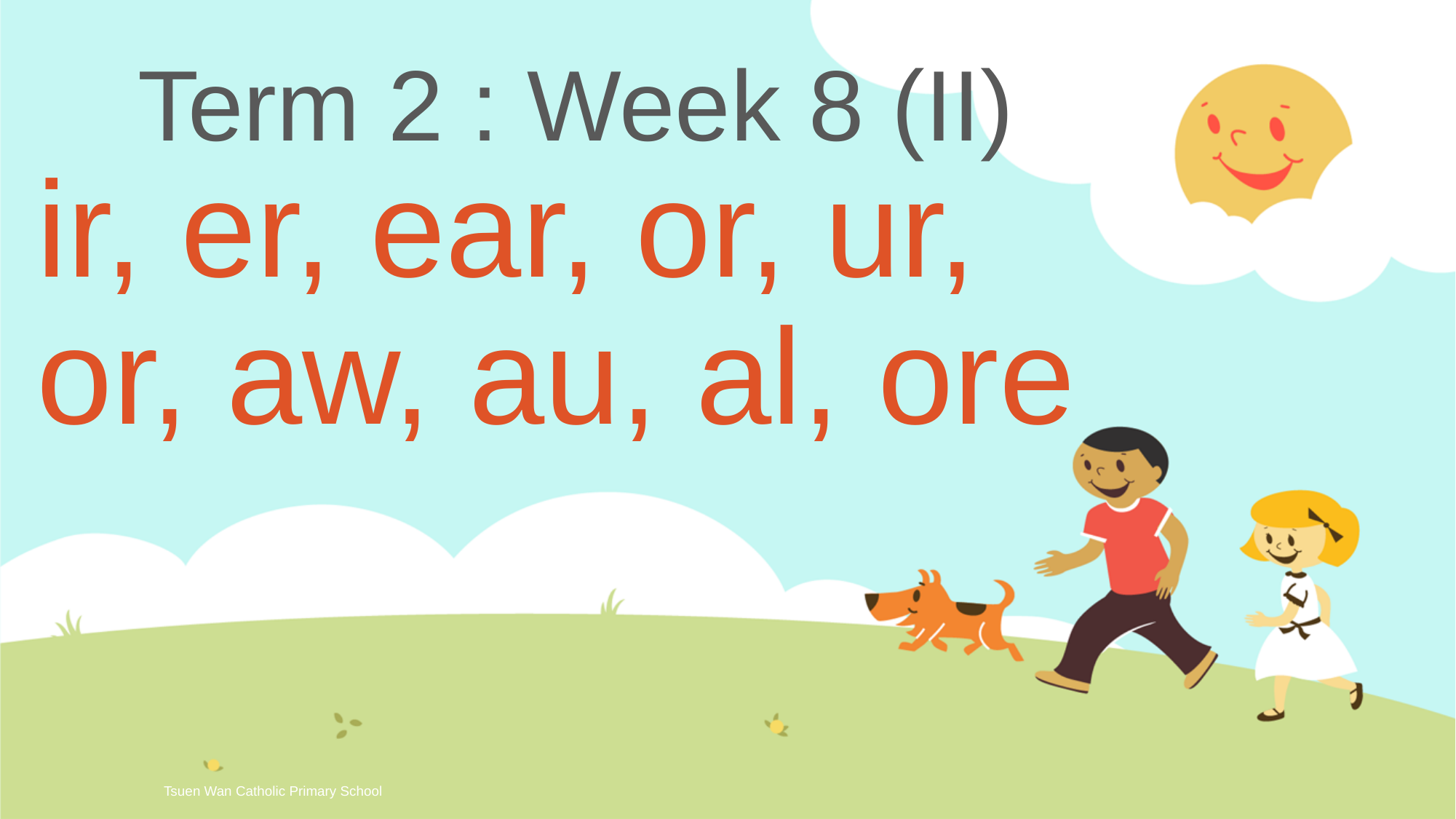

# Term 2 : Week 8 (II)
ir, er, ear, or, ur,
or, aw, au, al, ore
Tsuen Wan Catholic Primary School